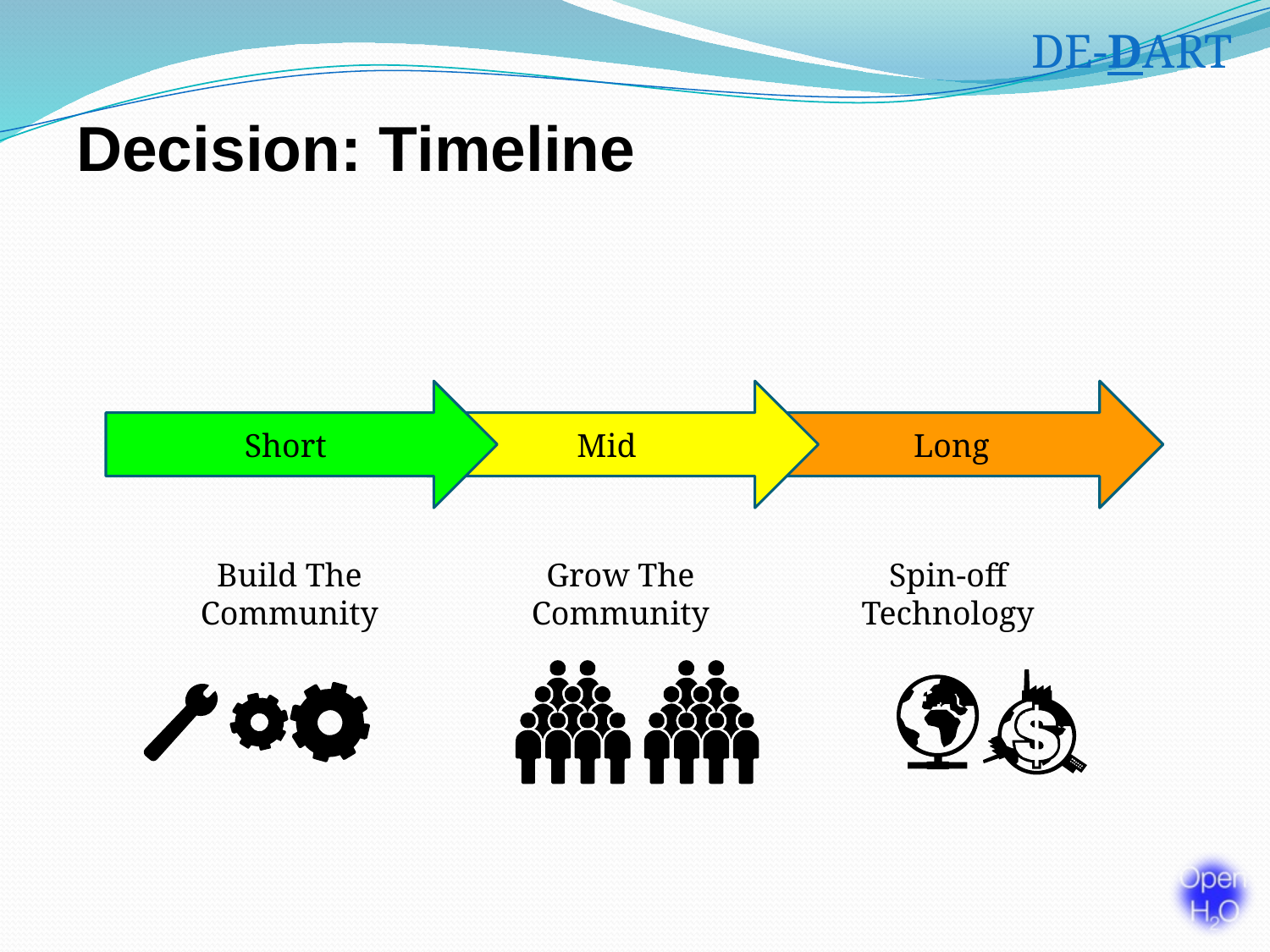

DE-DART
# Decision: Timeline
Short
Mid
Long
Build The Community
Grow The Community
Spin-off Technology